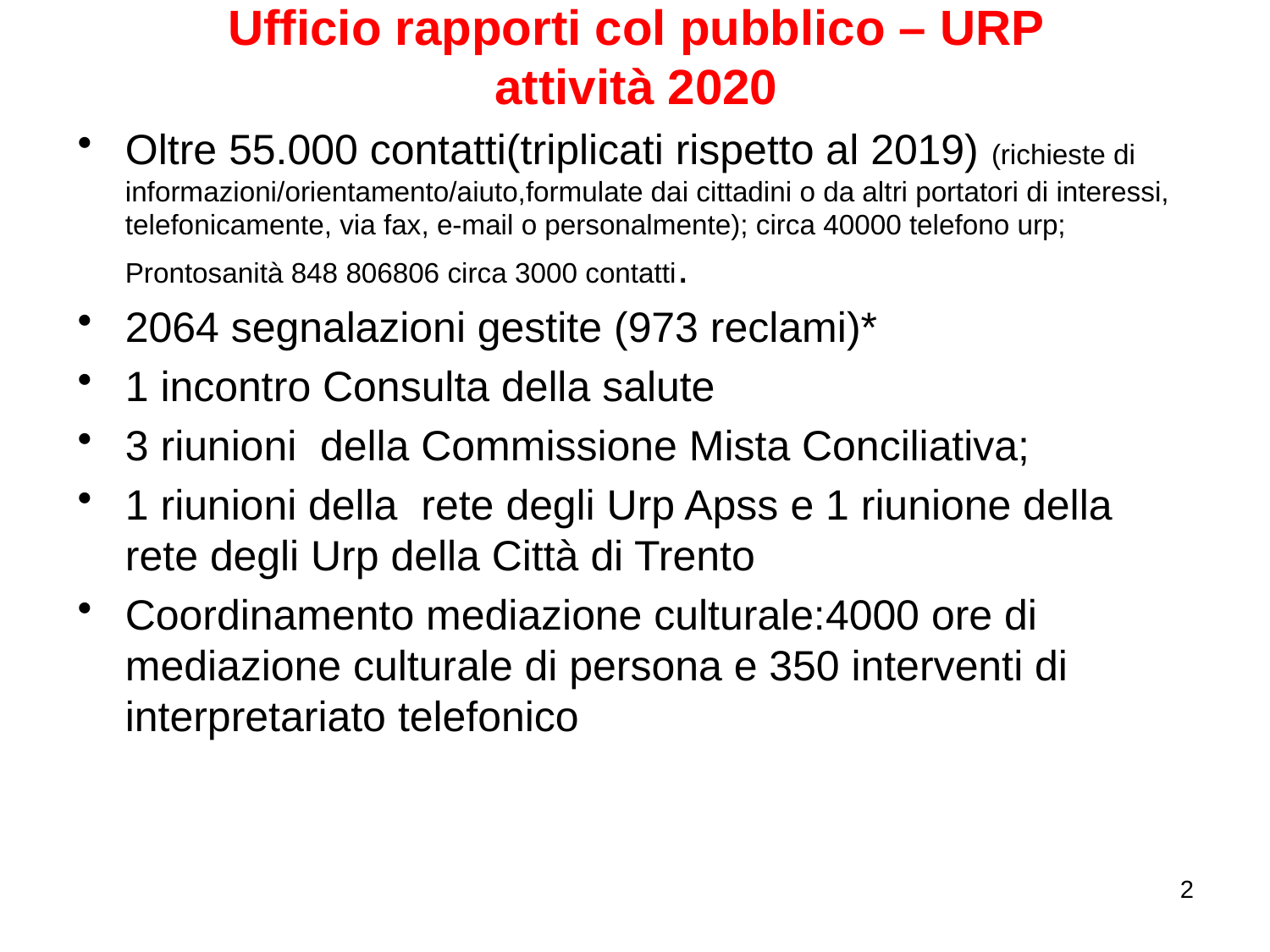

# Ufficio rapporti col pubblico – URP attività 2020
Oltre 55.000 contatti(triplicati rispetto al 2019) (richieste di informazioni/orientamento/aiuto,formulate dai cittadini o da altri portatori di interessi, telefonicamente, via fax, e-mail o personalmente); circa 40000 telefono urp; Prontosanità 848 806806 circa 3000 contatti.
2064 segnalazioni gestite (973 reclami)*
1 incontro Consulta della salute
3 riunioni  della Commissione Mista Conciliativa;
1 riunioni della  rete degli Urp Apss e 1 riunione della rete degli Urp della Città di Trento
Coordinamento mediazione culturale:4000 ore di mediazione culturale di persona e 350 interventi di interpretariato telefonico
2